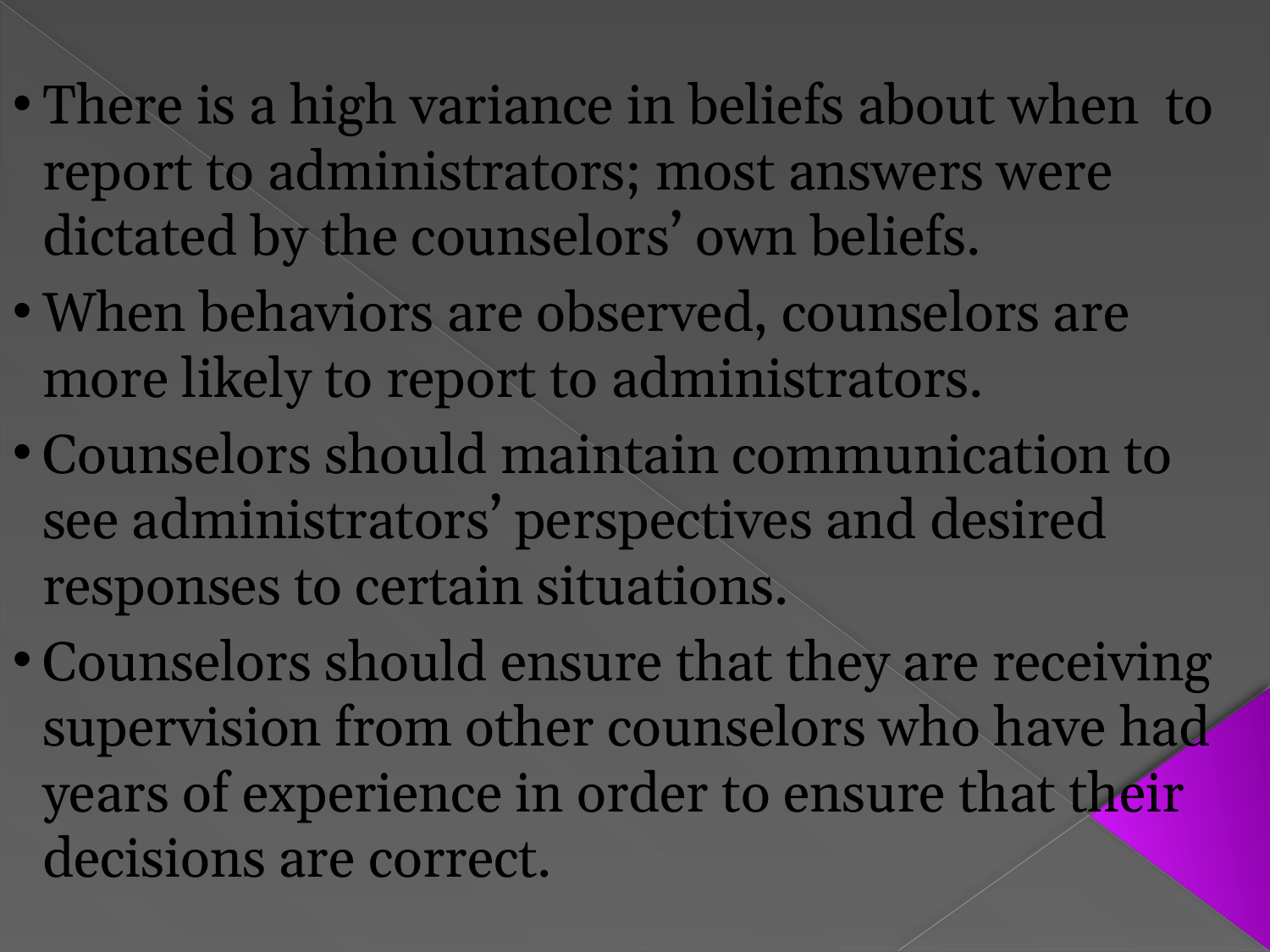

There is a high variance in beliefs about when  to report to administrators; most answers were dictated by the counselors’ own beliefs.
When behaviors are observed, counselors are more likely to report to administrators.
Counselors should maintain communication to see administrators’ perspectives and desired responses to certain situations.
Counselors should ensure that they are receiving supervision from other counselors who have had years of experience in order to ensure that their decisions are correct.